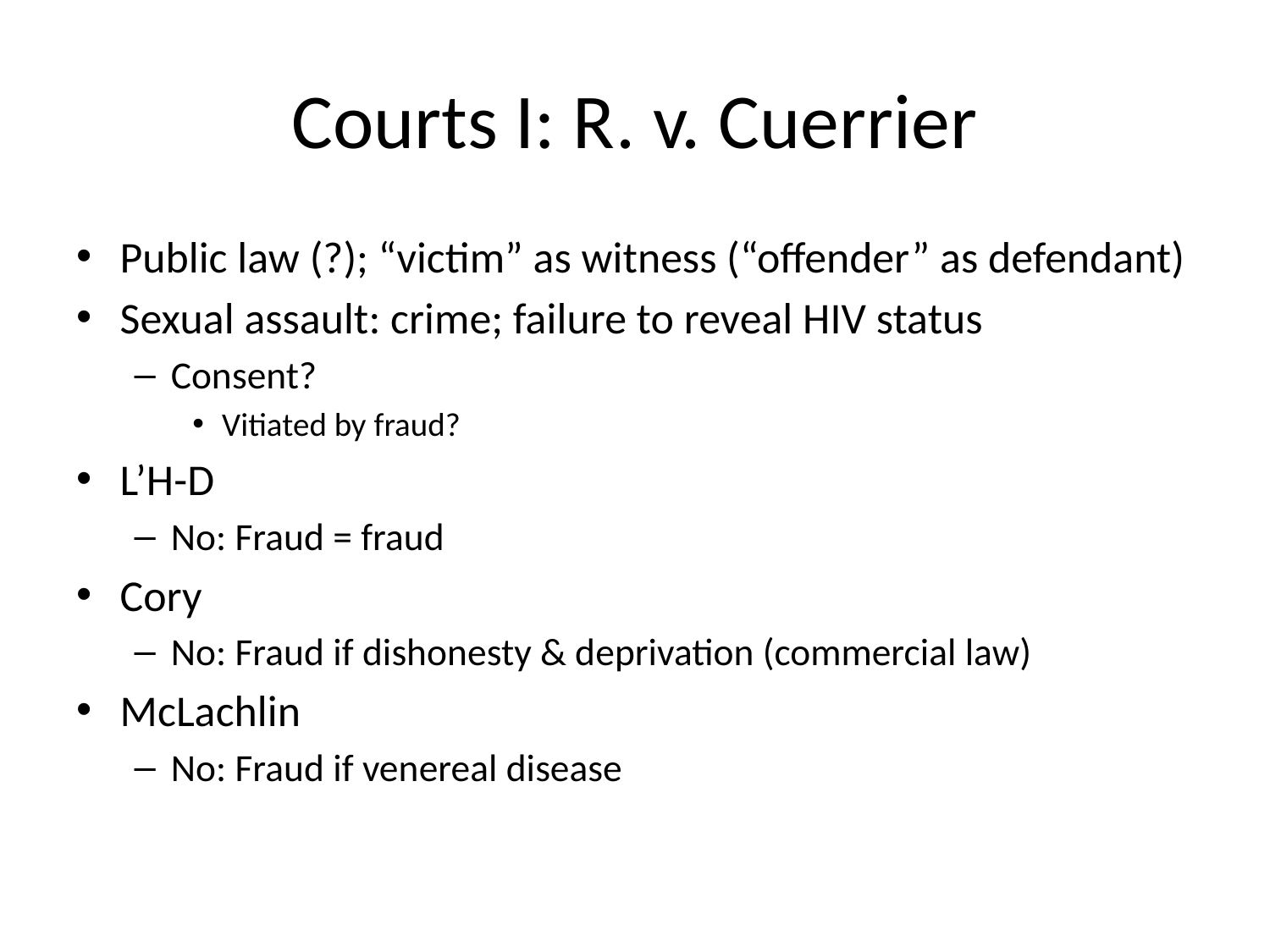

# Courts I: R. v. Cuerrier
Public law (?); “victim” as witness (“offender” as defendant)
Sexual assault: crime; failure to reveal HIV status
Consent?
Vitiated by fraud?
L’H-D
No: Fraud = fraud
Cory
No: Fraud if dishonesty & deprivation (commercial law)
McLachlin
No: Fraud if venereal disease